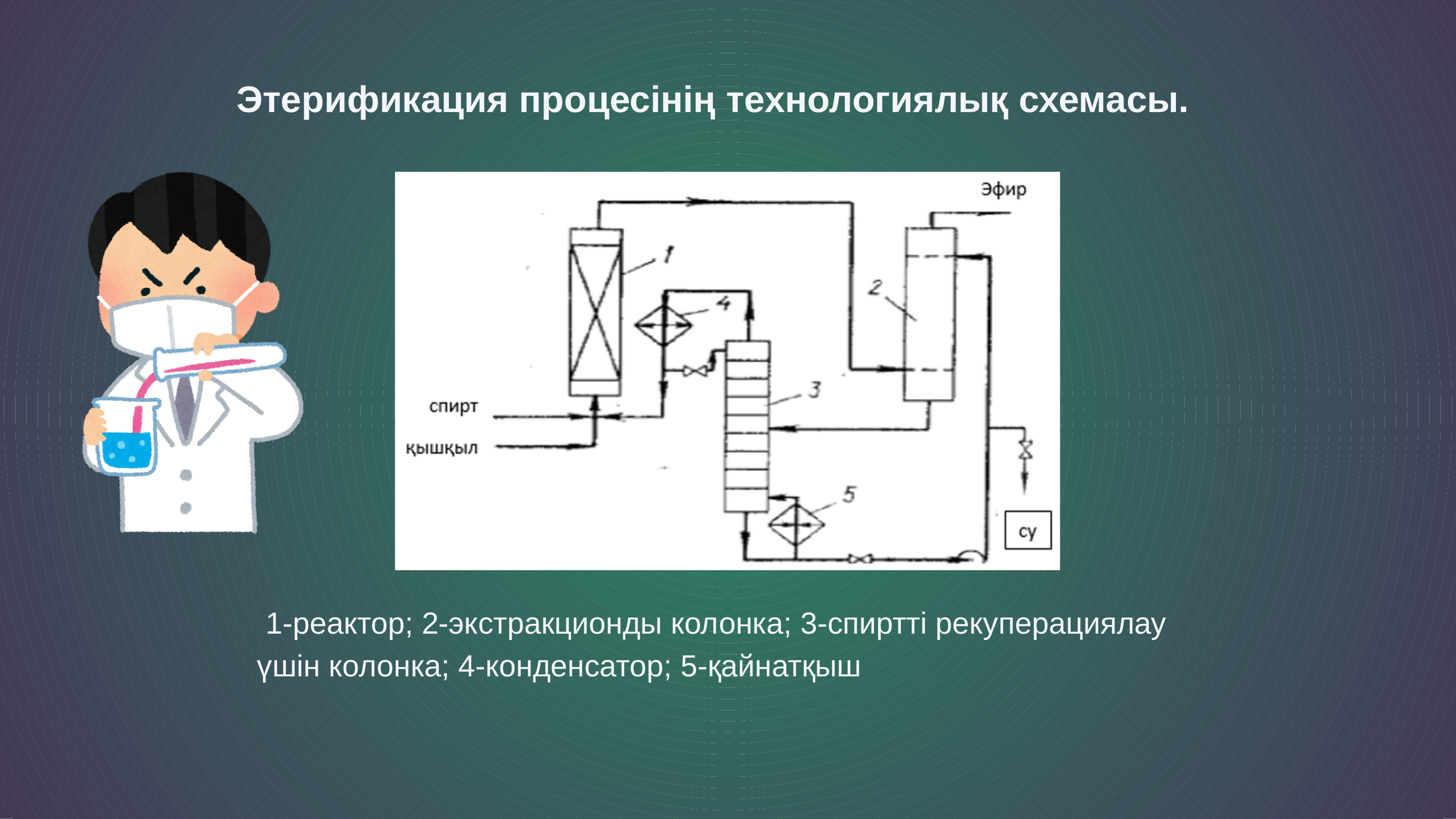

Этерификация процесінің технологиялық схемасы.

 1-реактор; 2-экстракционды колонка; 3-спиртті рекуперациялау үшін колонка; 4-конденсатор; 5-қайнатқыш